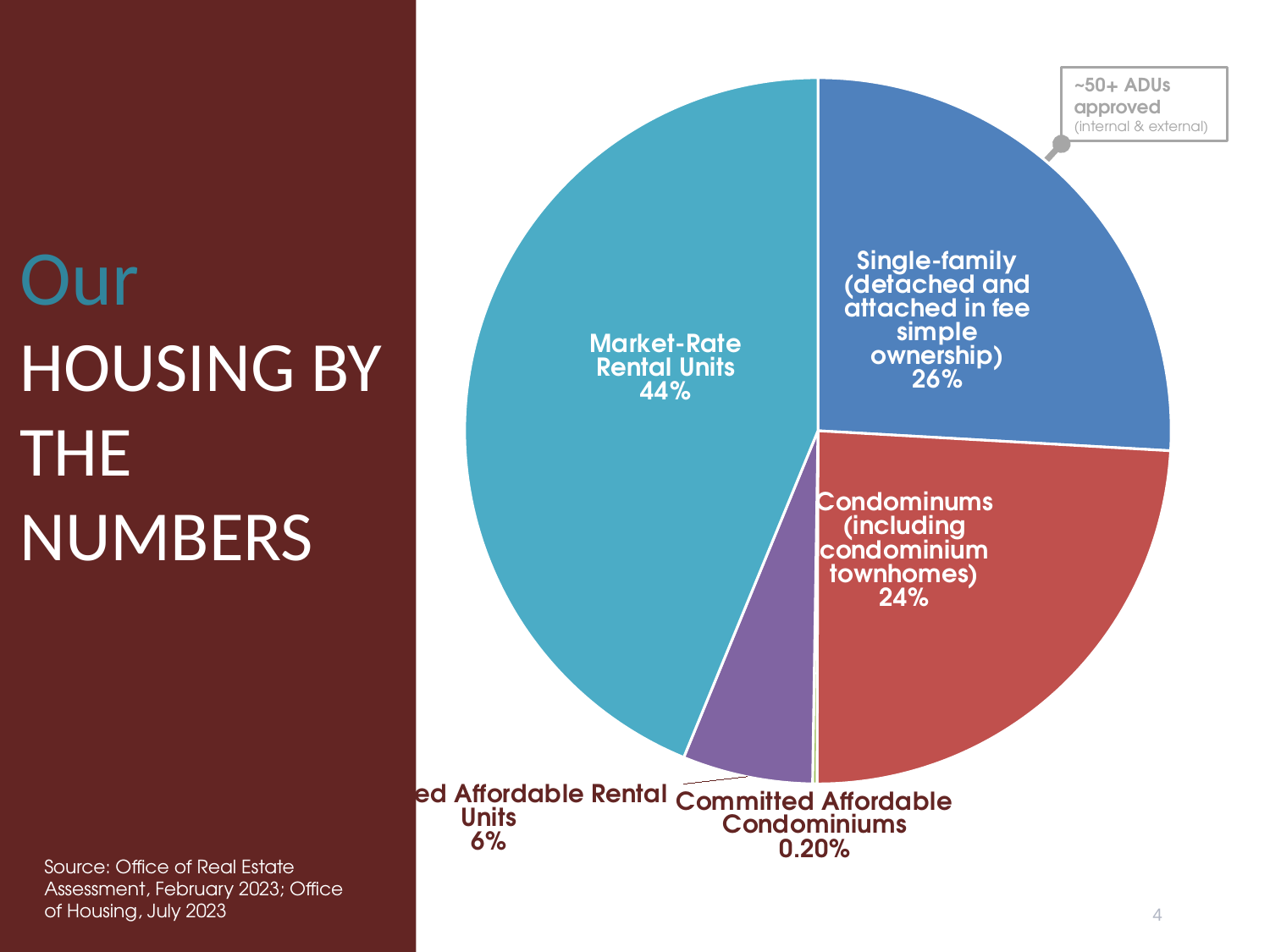

### Chart

| Category |  |
|---|---|
| Single-family (detached and attached in fee simple ownership) | 21714.0 |
| Condominums (including condominium townhomes) | 20236.0 |
| Committed Affordable Condominiums | 169.0 |
| Committed Affordable Rental Units | 4994.0 |
| Market-Rate Rental Units | 36719.0 |

~50+ ADUs approved (internal & external)
# Our HOUSING BY THE NUMBERS
Source: Office of Real Estate Assessment, February 2023; Office of Housing, July 2023
4